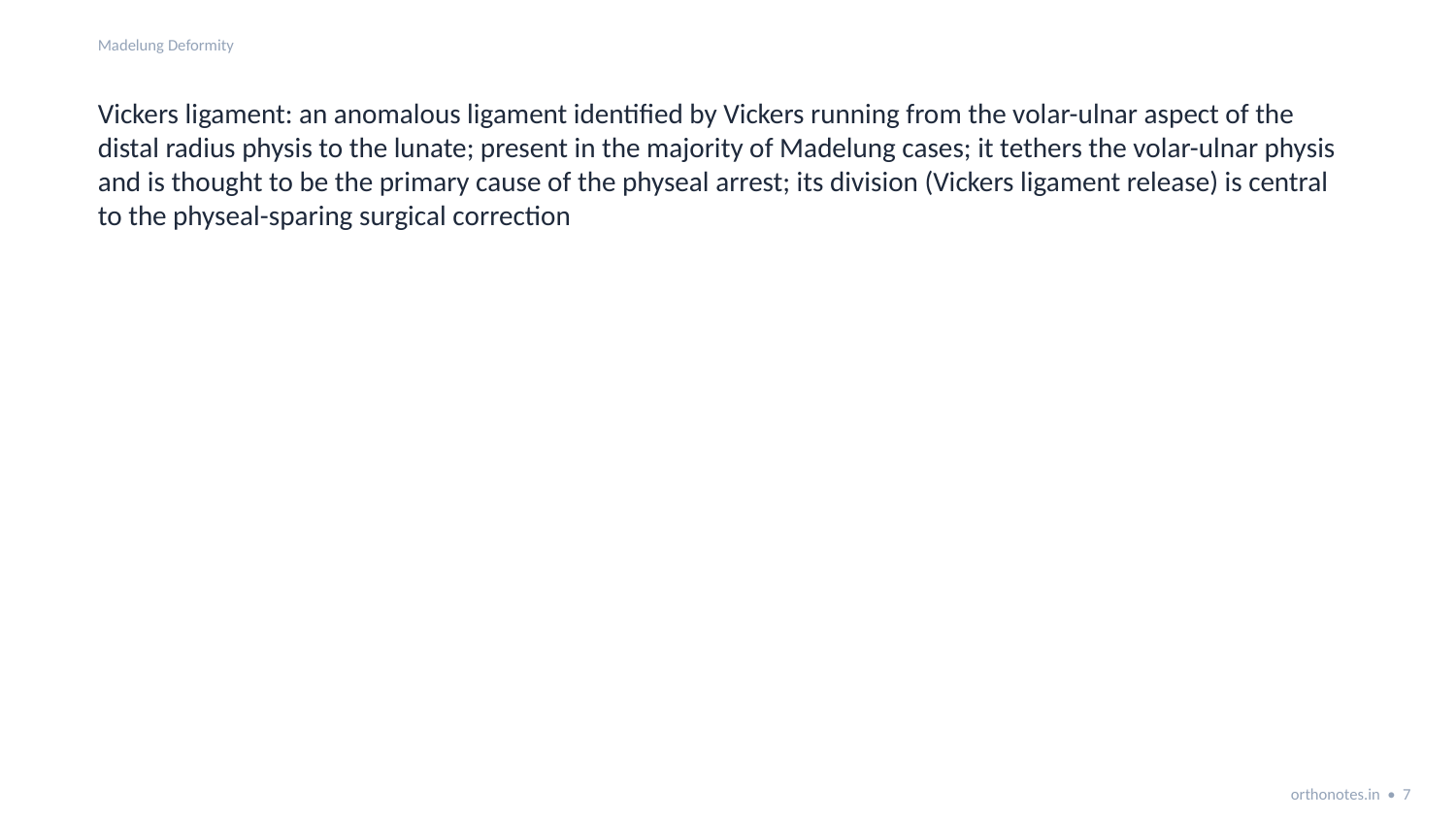

Madelung Deformity
Vickers ligament: an anomalous ligament identified by Vickers running from the volar-ulnar aspect of the distal radius physis to the lunate; present in the majority of Madelung cases; it tethers the volar-ulnar physis and is thought to be the primary cause of the physeal arrest; its division (Vickers ligament release) is central to the physeal-sparing surgical correction
orthonotes.in  •  7